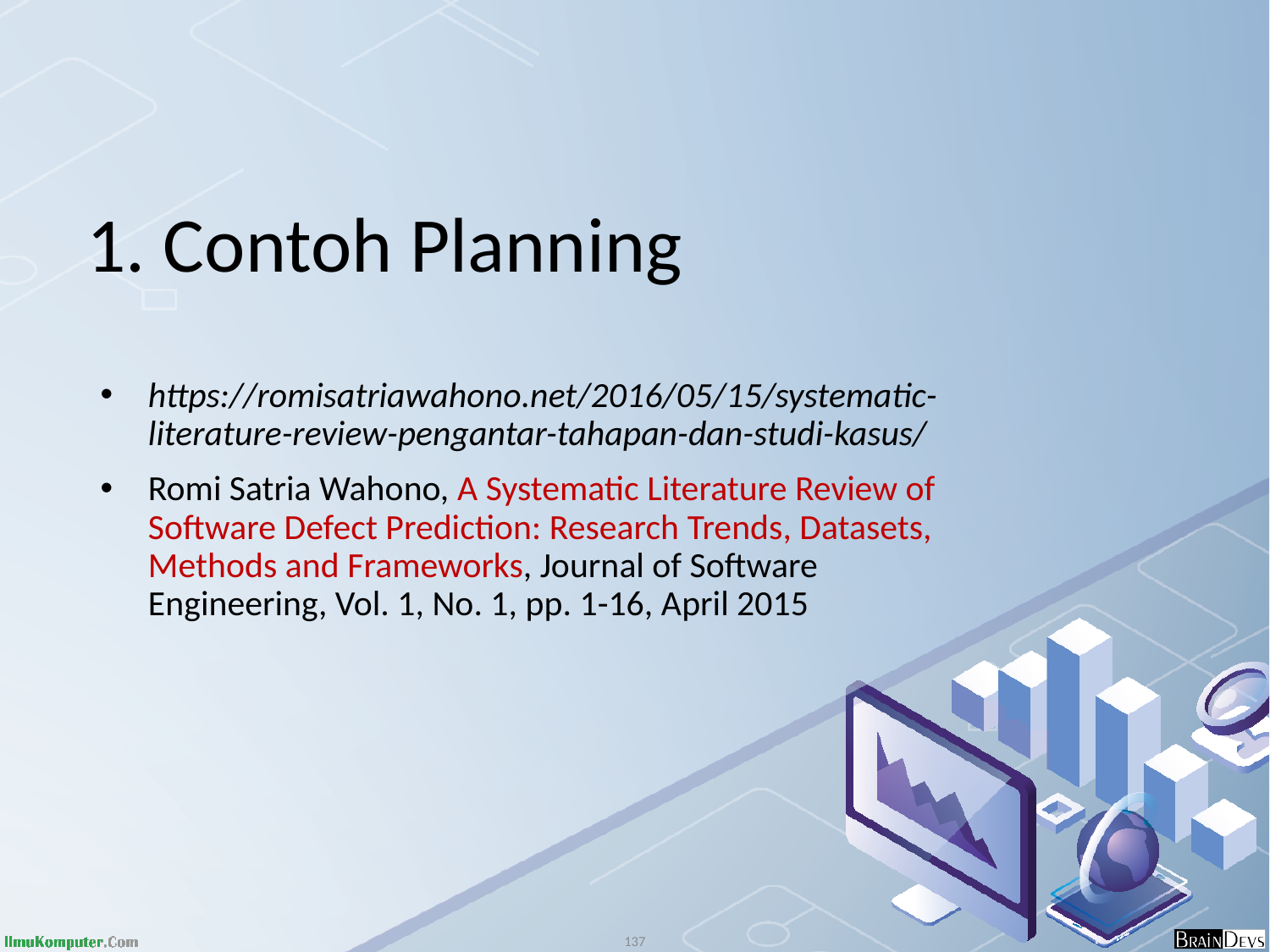

# 1. Contoh Planning
https://romisatriawahono.net/2016/05/15/systematic-literature-review-pengantar-tahapan-dan-studi-kasus/
Romi Satria Wahono, A Systematic Literature Review of Software Defect Prediction: Research Trends, Datasets, Methods and Frameworks, Journal of Software Engineering, Vol. 1, No. 1, pp. 1-16, April 2015
137